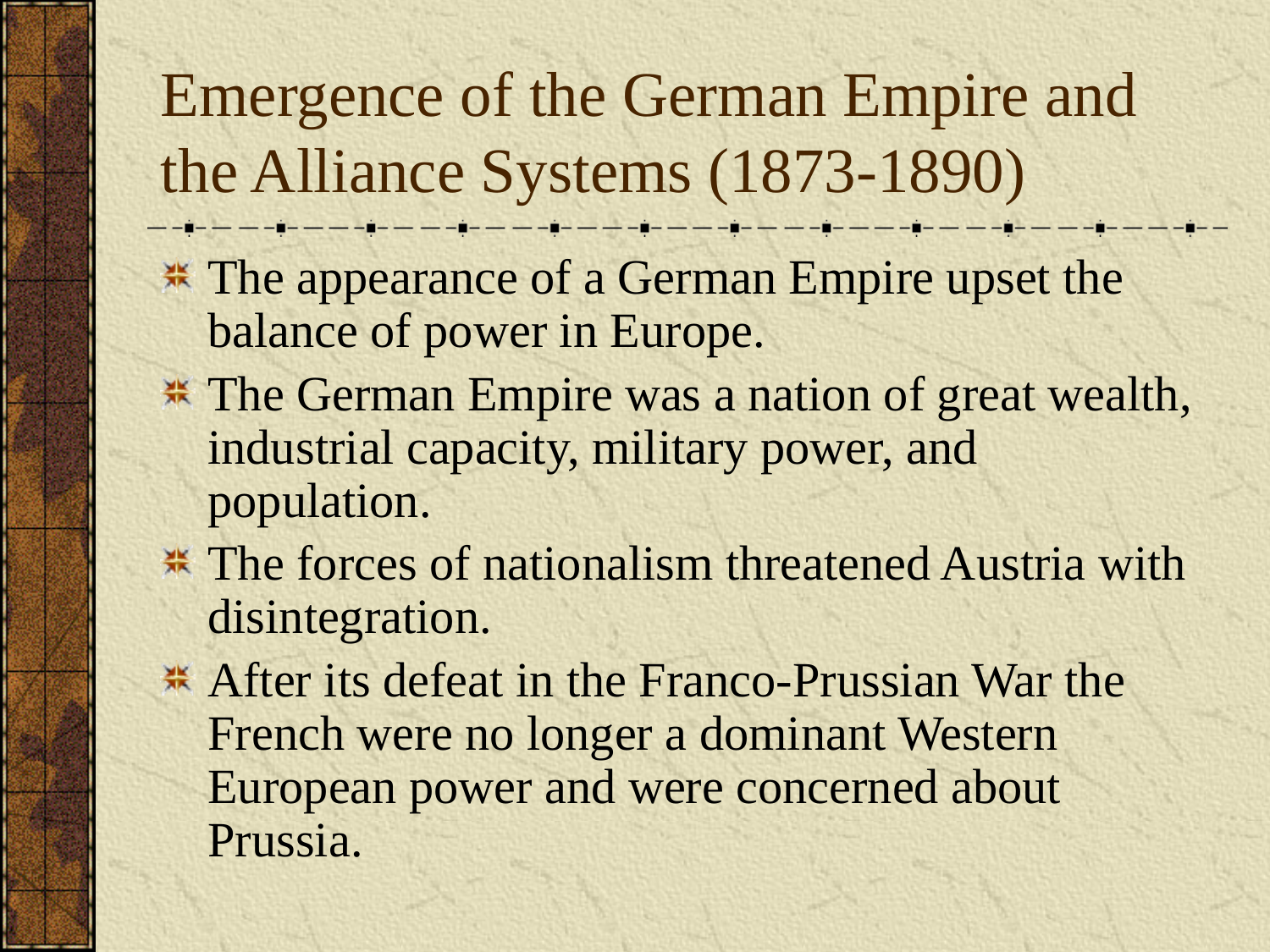

# Emergence of the German Empire and the Alliance Systems (1873-1890)
The appearance of a German Empire upset the balance of power in Europe.
The German Empire was a nation of great wealth, industrial capacity, military power, and population.
The forces of nationalism threatened Austria with disintegration.
After its defeat in the Franco-Prussian War the French were no longer a dominant Western European power and were concerned about Prussia.